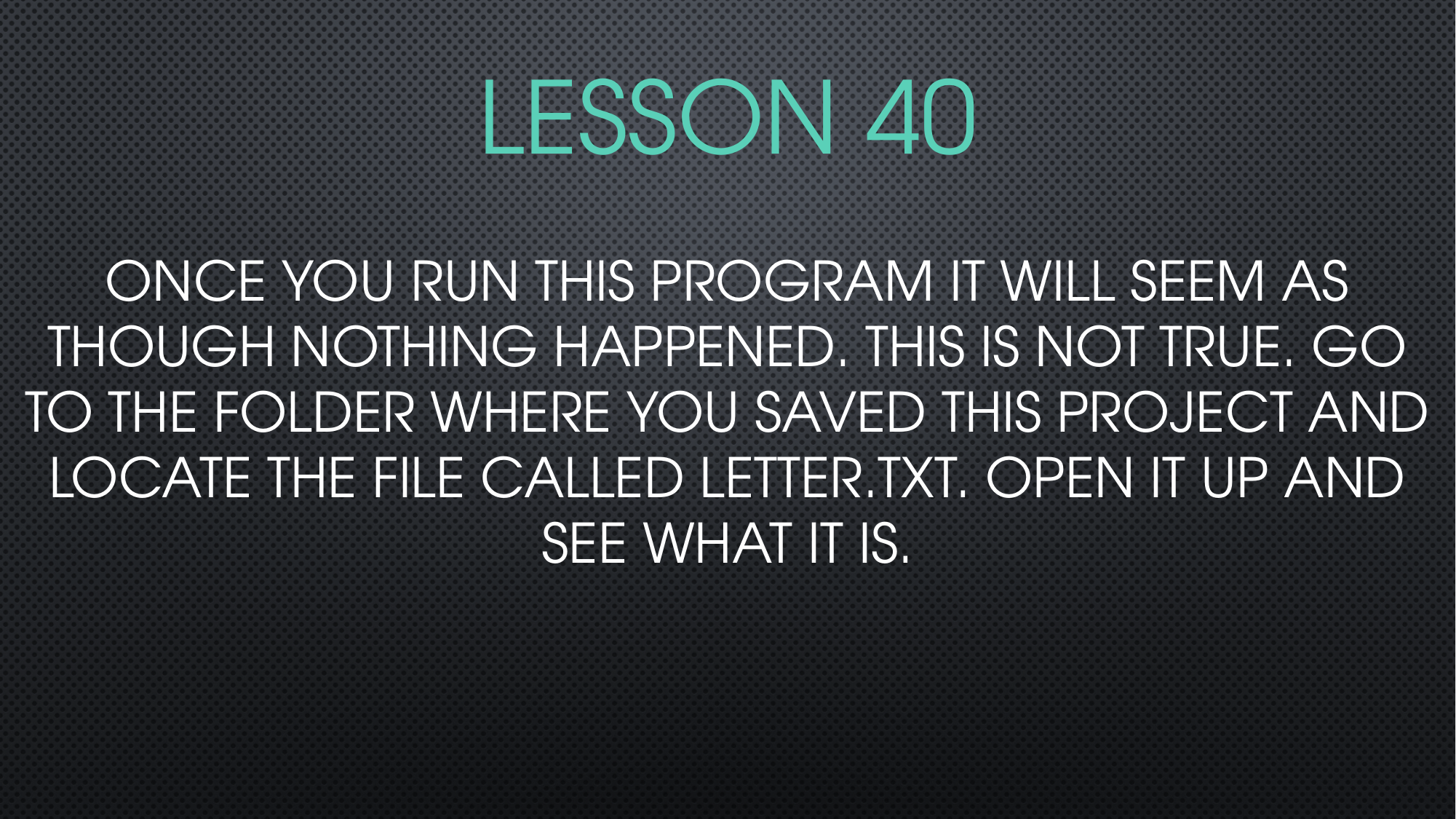

# Lesson 40
Once you run this program it will seem as though nothing happened. This is not true. Go to the folder where you saved this project and locate the file called letter.txt. Open it up and see what it is.